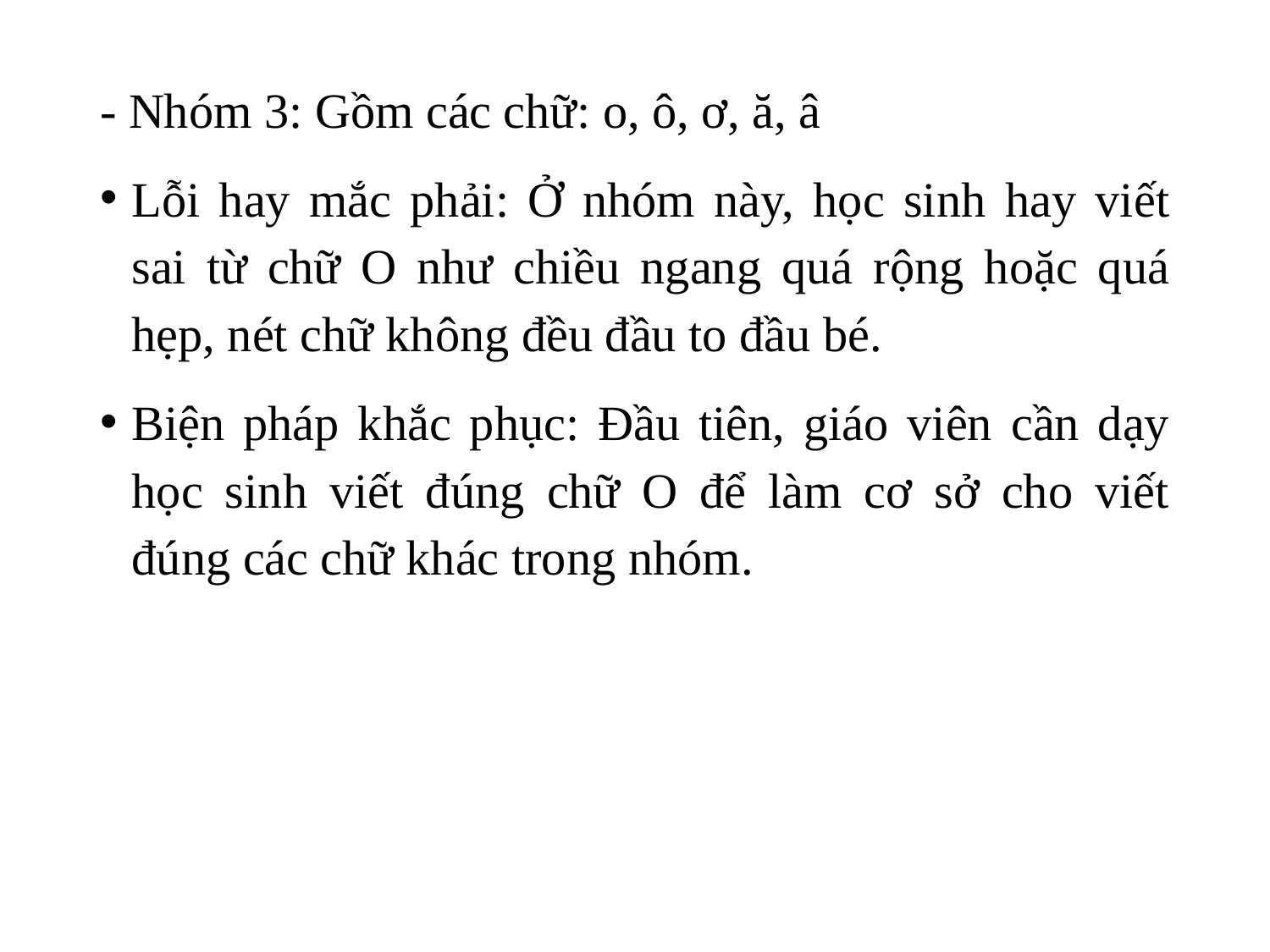

- Nhóm 3: Gồm các chữ: o, ô, ơ, ă, â
Lỗi hay mắc phải: Ở nhóm này, học sinh hay viết sai từ chữ O như chiều ngang quá rộng hoặc quá hẹp, nét chữ không đều đầu to đầu bé.
Biện pháp khắc phục: Đầu tiên, giáo viên cần dạy học sinh viết đúng chữ O để làm cơ sở cho viết đúng các chữ khác trong nhóm.